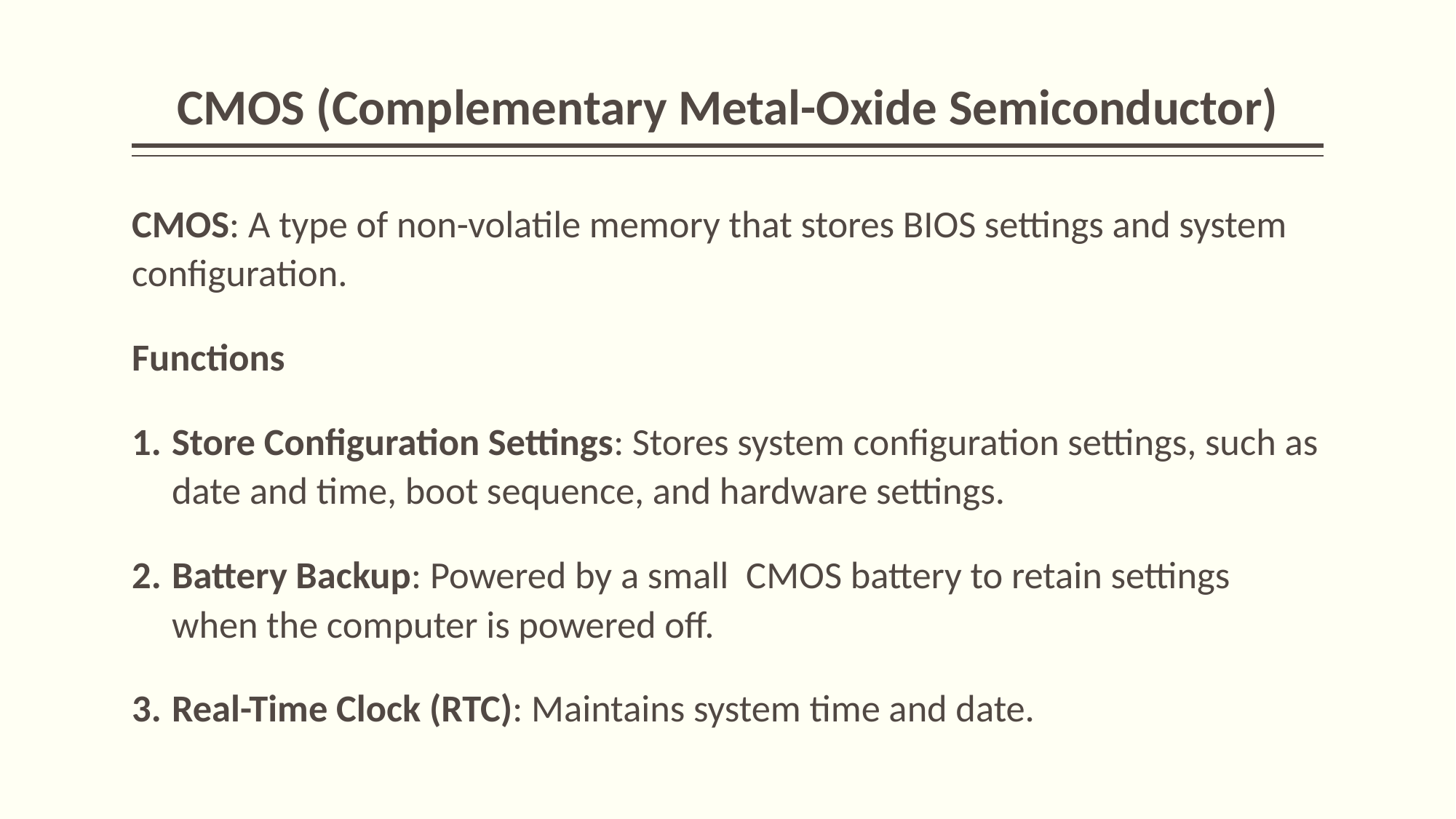

# CMOS (Complementary Metal-Oxide Semiconductor)
CMOS: A type of non-volatile memory that stores BIOS settings and system configuration.
Functions
Store Configuration Settings: Stores system configuration settings, such as date and time, boot sequence, and hardware settings.
Battery Backup: Powered by a small  CMOS battery to retain settings when the computer is powered off.
Real-Time Clock (RTC): Maintains system time and date.